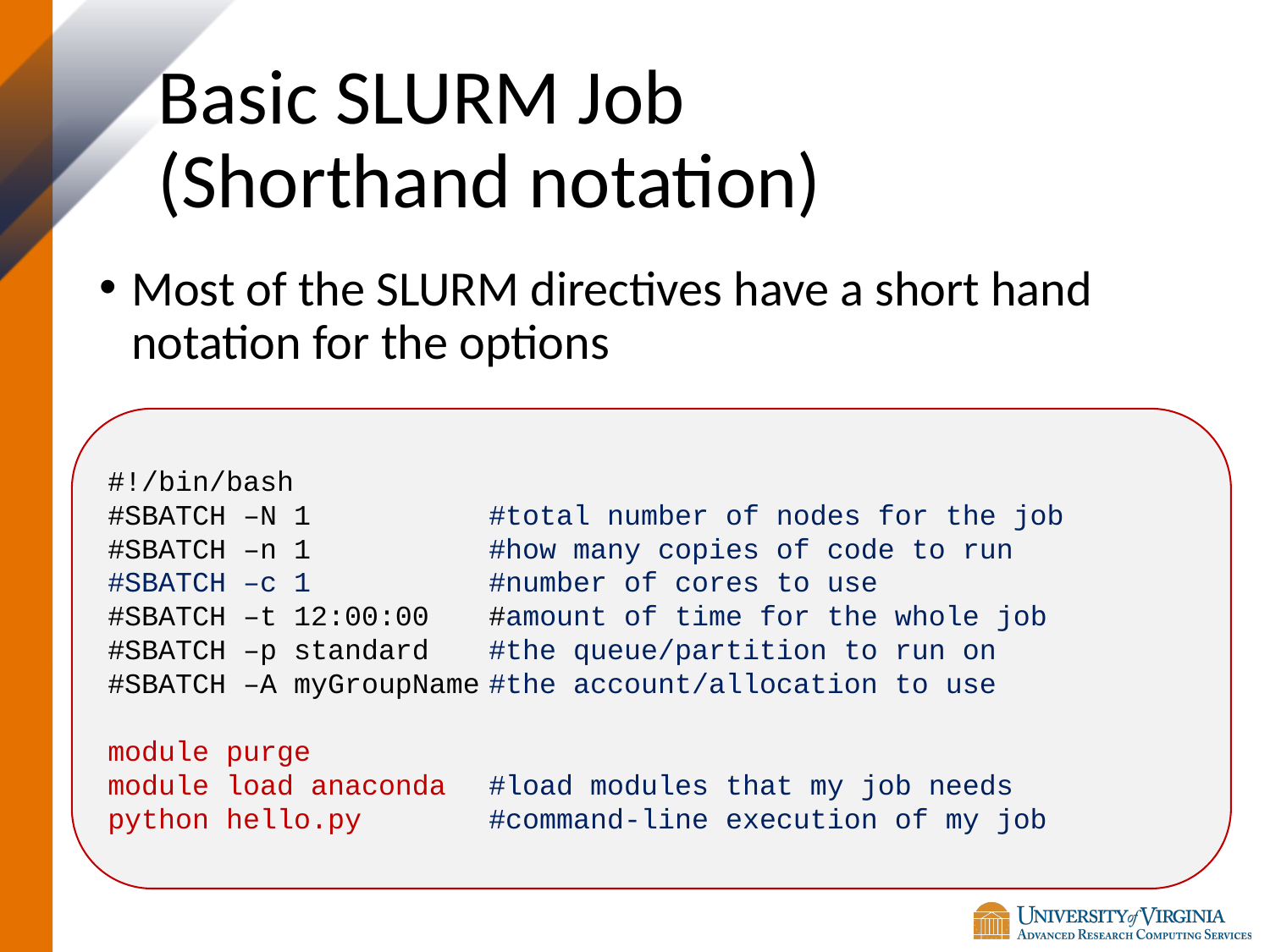

# Basic SLURM Job (Shorthand notation)
Most of the SLURM directives have a short hand notation for the options

#!/bin/bash
#SBATCH –N 1		#total number of nodes for the job
#SBATCH –n 1		#how many copies of code to run
#SBATCH –c 1		#number of cores to use
#SBATCH –t 12:00:00	#amount of time for the whole job
#SBATCH –p standard	#the queue/partition to run on
#SBATCH –A myGroupName	#the account/allocation to use

module purge
module load anaconda	#load modules that my job needs
python hello.py	#command-line execution of my job